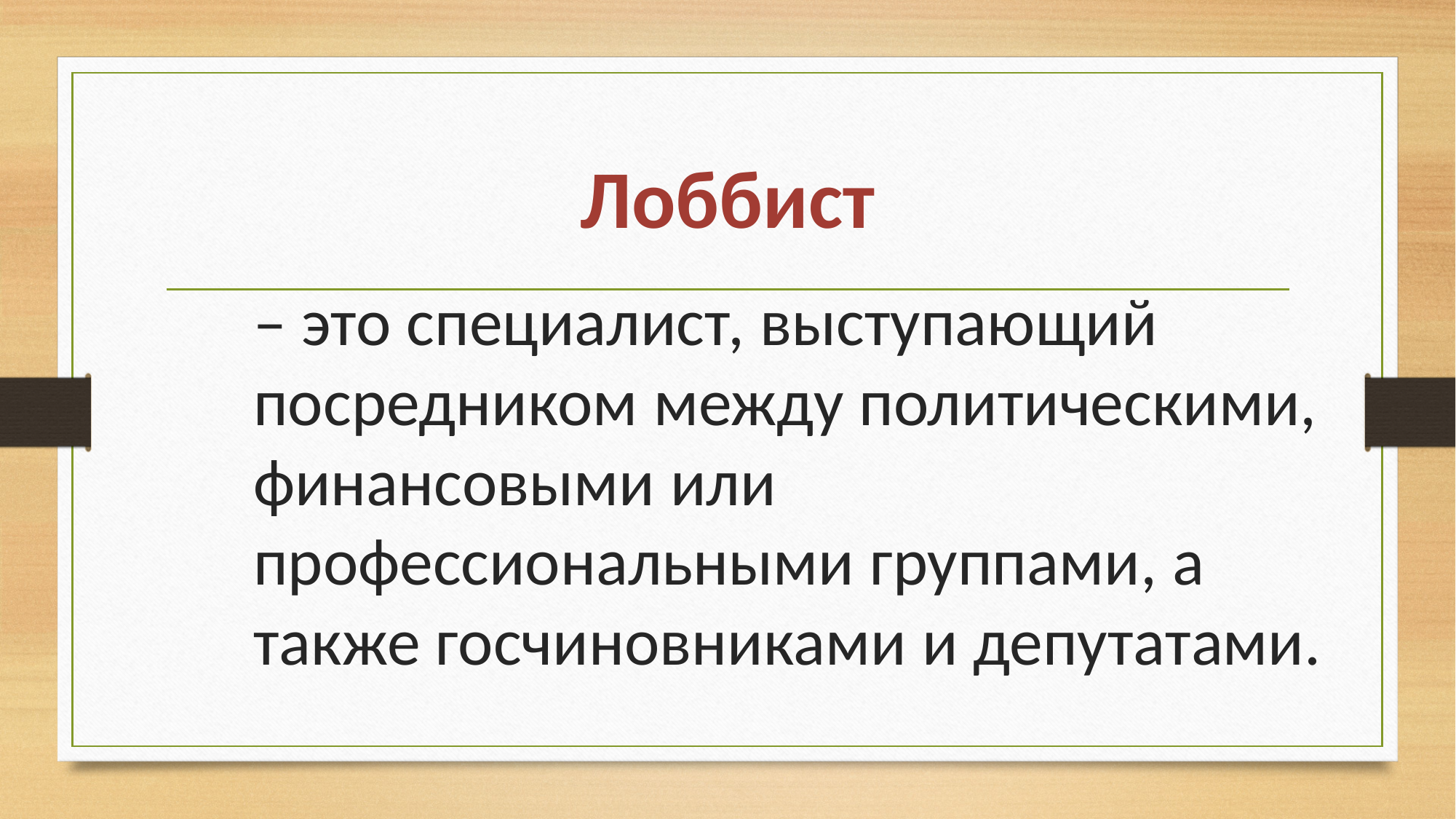

# Лоббист
– это специалист, выступающий посредником между политическими, финансовыми или профессиональными группами, а также госчиновниками и депутатами.